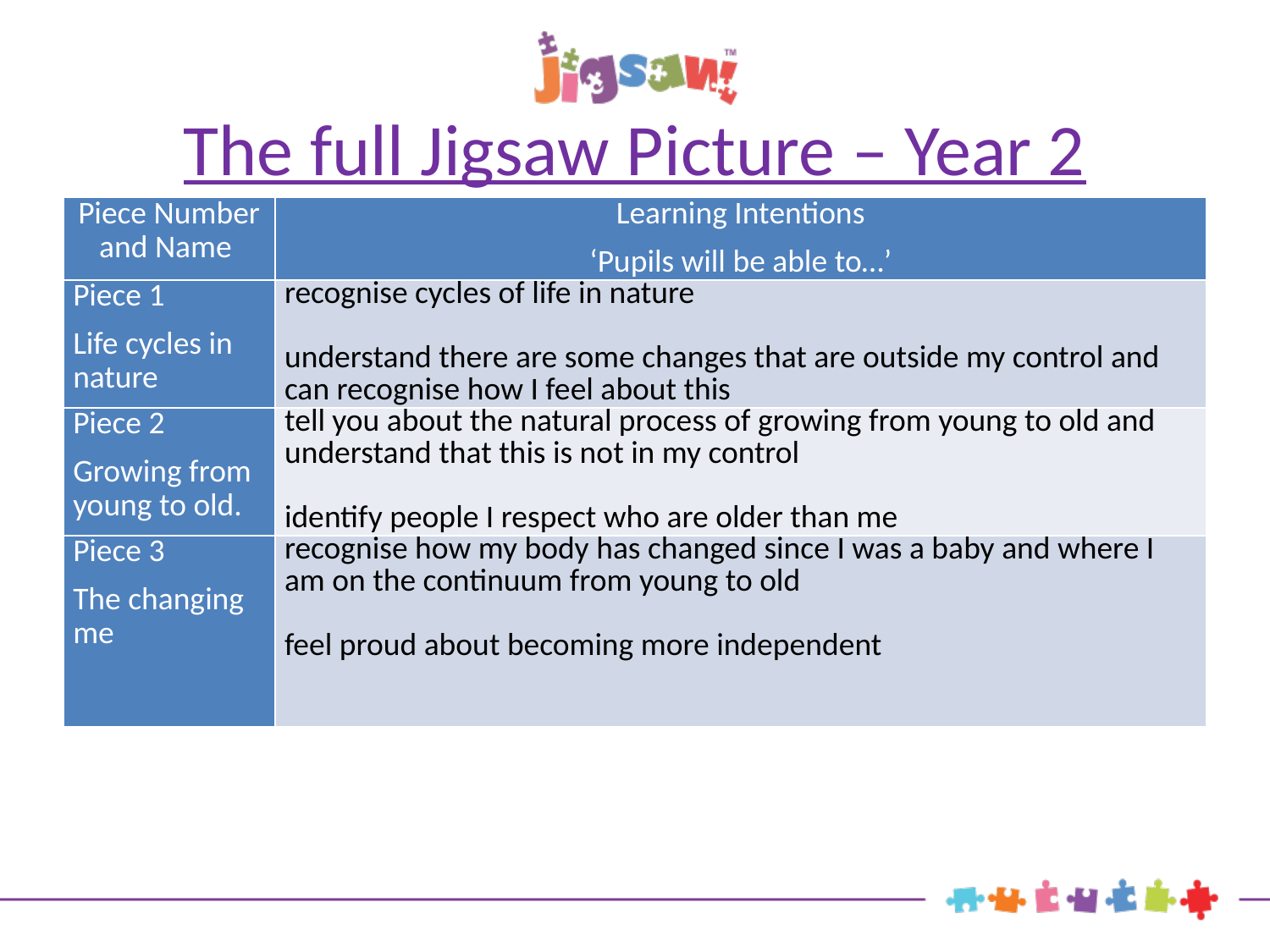

# The full Jigsaw Picture – Year 2
| Piece Number and Name | Learning Intentions ‘Pupils will be able to…’ |
| --- | --- |
| Piece 1 Life cycles in nature | recognise cycles of life in nature understand there are some changes that are outside my control and can recognise how I feel about this |
| Piece 2 Growing from young to old. | tell you about the natural process of growing from young to old and understand that this is not in my control identify people I respect who are older than me |
| Piece 3 The changing me | recognise how my body has changed since I was a baby and where I am on the continuum from young to old feel proud about becoming more independent |